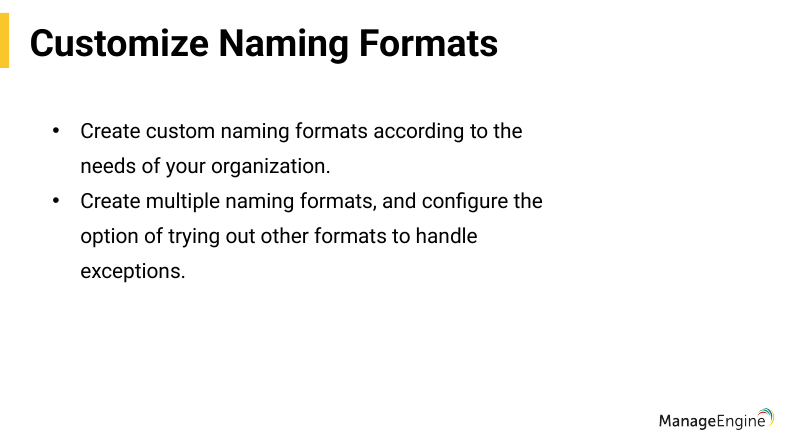

# Customize Naming Formats
Create custom naming formats according to the needs of your organization.
Create multiple naming formats, and configure the option of trying out other formats to handle exceptions.